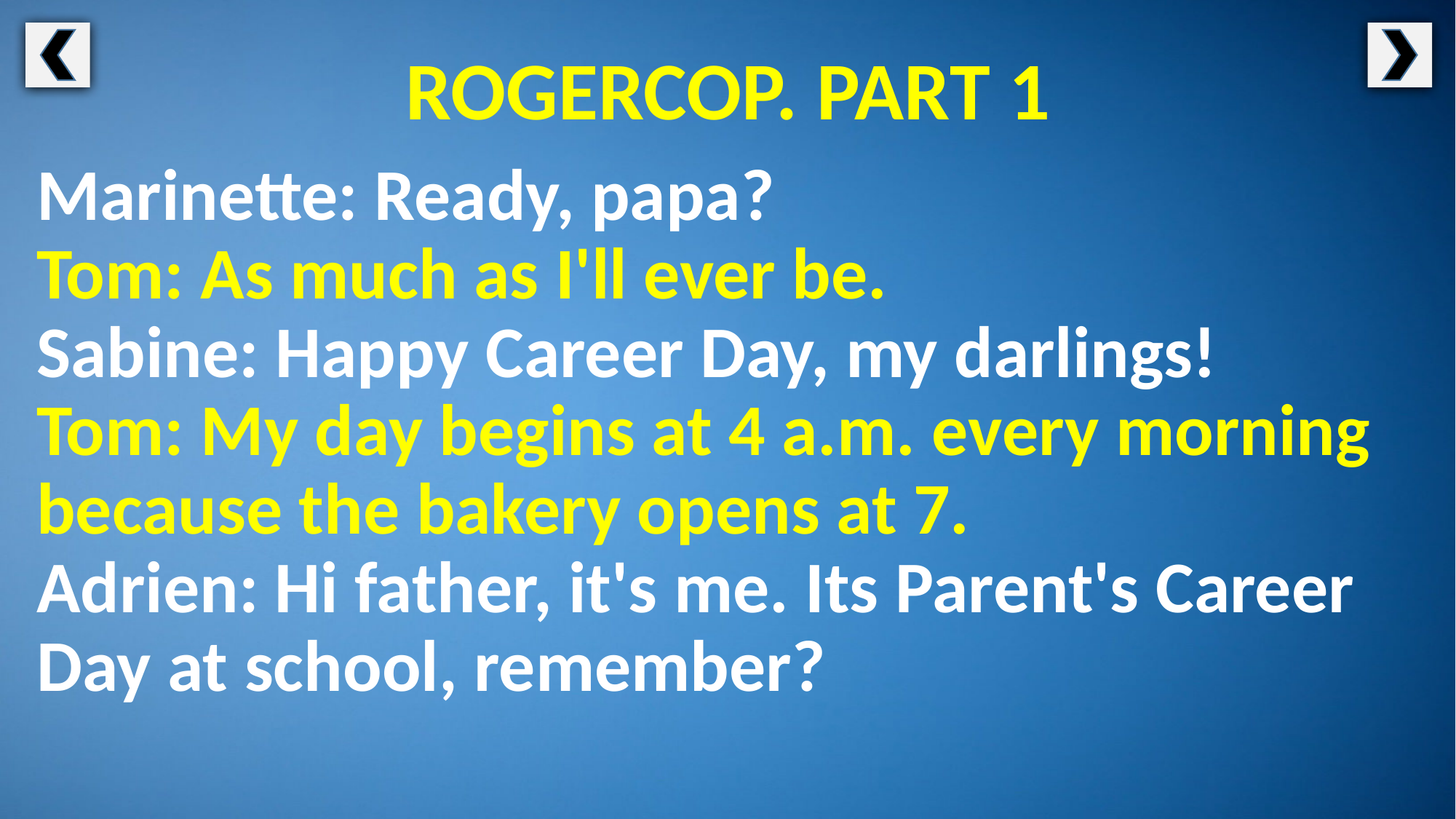

ROGERCOP. PART 1
Marinette: Ready, papa?
Tom: As much as I'll ever be.
Sabine: Happy Career Day, my darlings!
Tom: My day begins at 4 a.m. every morning because the bakery opens at 7.
Adrien: Hi father, it's me. Its Parent's Career Day at school, remember?